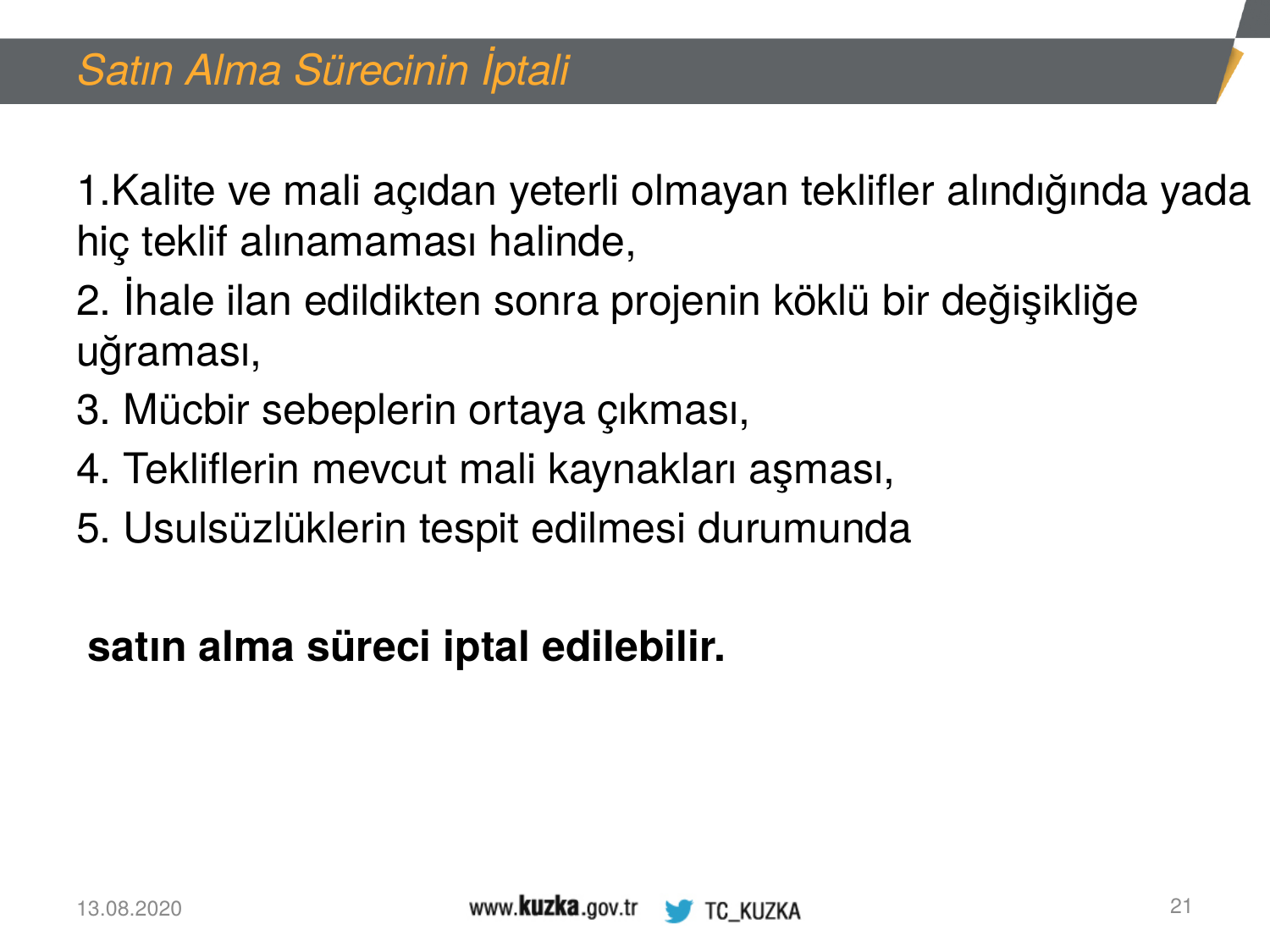

Satın Alma Sürecinin İptali

1.Kalite ve mali açıdan yeterli olmayan teklifler alındığında yada hiç teklif alınamaması halinde,
2. İhale ilan edildikten sonra projenin köklü bir değişikliğe uğraması,
3. Mücbir sebeplerin ortaya çıkması,
4. Tekliflerin mevcut mali kaynakları aşması,
5. Usulsüzlüklerin tespit edilmesi durumunda

 satın alma süreci iptal edilebilir.

13.08.2020
21